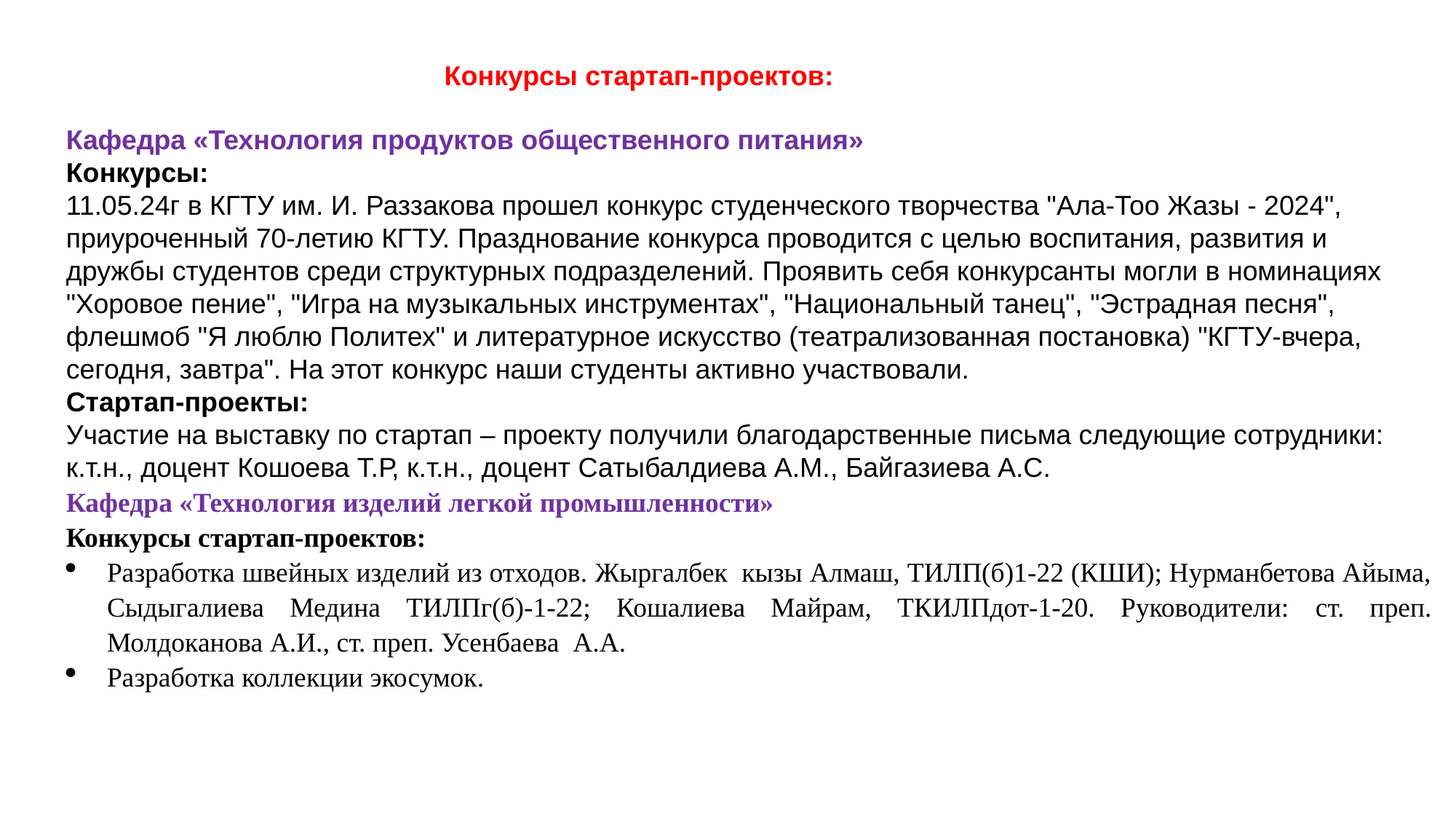

Конкурсы стартап-проектов:
Кафедра «Технология продуктов общественного питания»
Конкурсы:
11.05.24г в КГТУ им. И. Раззакова прошел конкурс студенческого творчества "Ала-Тоо Жазы - 2024", приуроченный 70-летию КГТУ. Празднование конкурса проводится с целью воспитания, развития и дружбы студентов среди структурных подразделений. Проявить себя конкурсанты могли в номинациях "Хоровое пение", "Игра на музыкальных инструментах", "Национальный танец", "Эстрадная песня", флешмоб "Я люблю Политех" и литературное искусство (театрализованная постановка) "КГТУ-вчера, сегодня, завтра". На этот конкурс наши студенты активно участвовали.
Стартап-проекты:
Участие на выставку по стартап – проекту получили благодарственные письма следующие сотрудники: к.т.н., доцент Кошоева Т.Р, к.т.н., доцент Сатыбалдиева А.М., Байгазиева А.С.
Кафедра «Технология изделий легкой промышленности»
Конкурсы стартап-проектов:
Разработка швейных изделий из отходов. Жыргалбек  кызы Алмаш, ТИЛП(б)1-22 (КШИ); Нурманбетова Айыма, Сыдыгалиева Медина ТИЛПг(б)-1-22; Кошалиева Майрам, ТКИЛПдот-1-20. Руководители: ст. преп. Молдоканова А.И., ст. преп. Усенбаева  А.А.
Разработка коллекции экосумок.